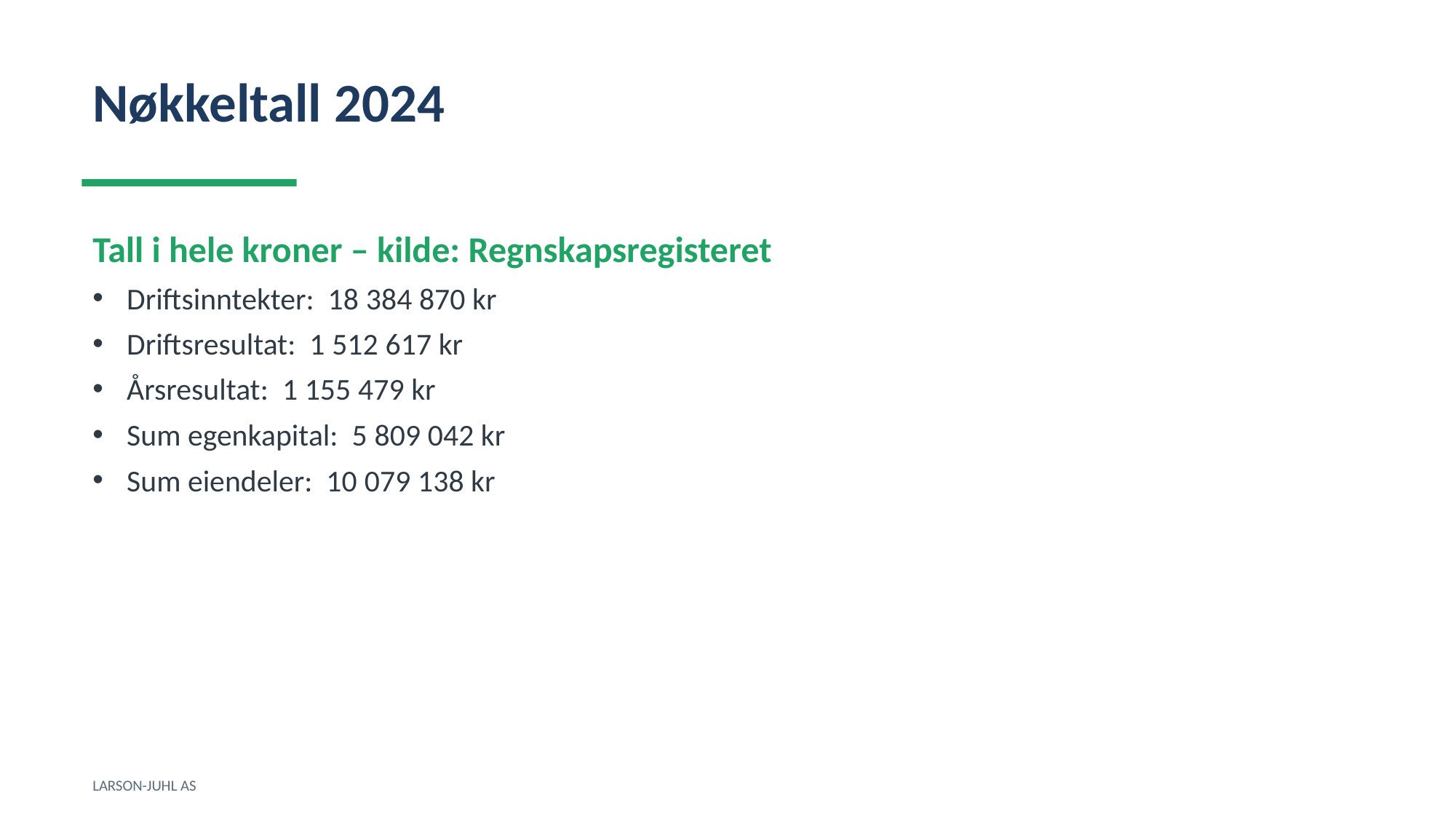

Nøkkeltall 2024

Tall i hele kroner – kilde: Regnskapsregisteret
Driftsinntekter:  18 384 870 kr
Driftsresultat:  1 512 617 kr
Årsresultat:  1 155 479 kr
Sum egenkapital:  5 809 042 kr
Sum eiendeler:  10 079 138 kr
LARSON-JUHL AS